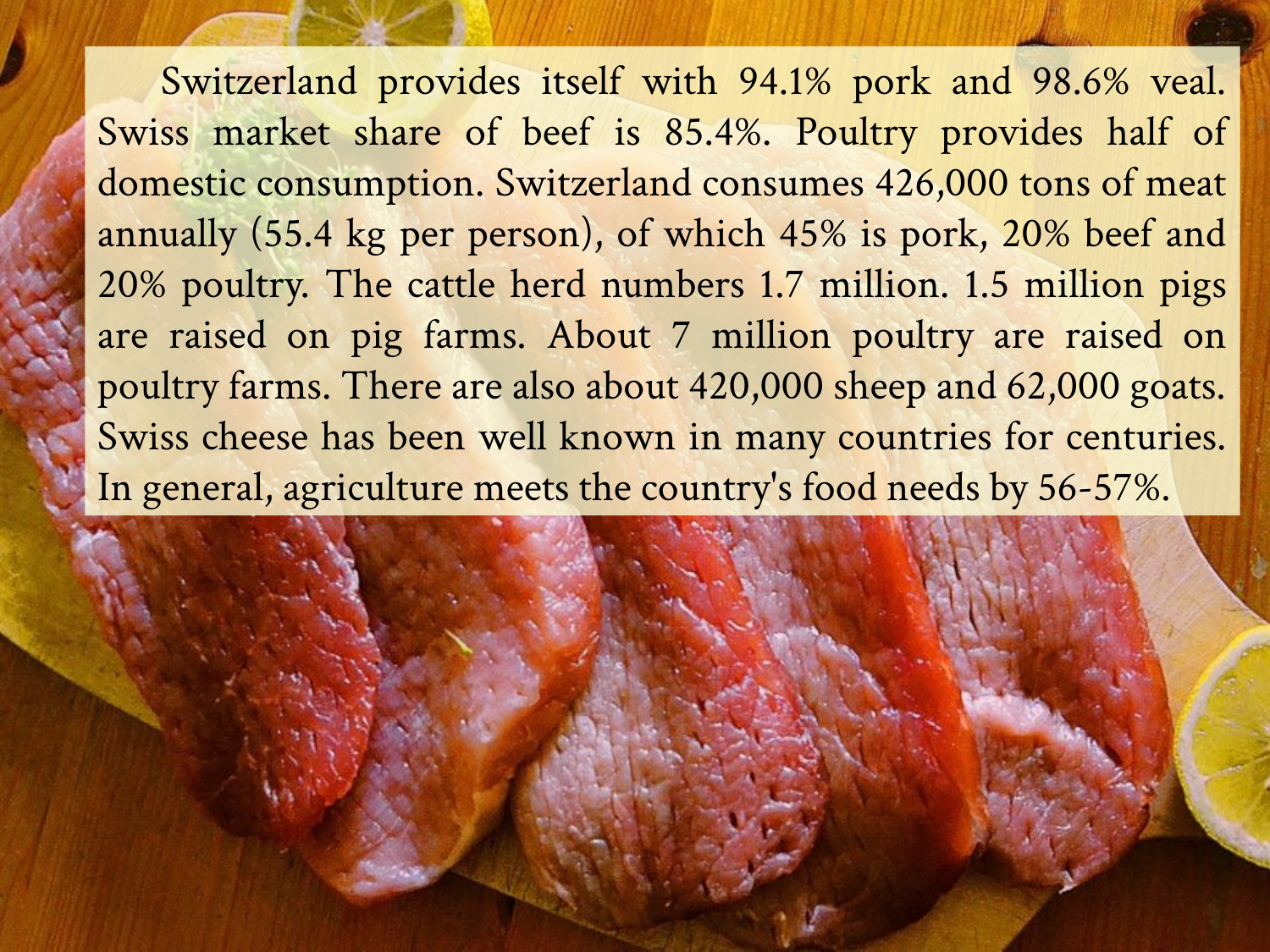

Switzerland provides itself with 94.1% pork and 98.6% veal. Swiss market share of beef is 85.4%. Poultry provides half of domestic consumption. Switzerland consumes 426,000 tons of meat annually (55.4 kg per person), of which 45% is pork, 20% beef and 20% poultry. The cattle herd numbers 1.7 million. 1.5 million pigs are raised on pig farms. About 7 million poultry are raised on poultry farms. There are also about 420,000 sheep and 62,000 goats. Swiss cheese has been well known in many countries for centuries. In general, agriculture meets the country's food needs by 56-57%.